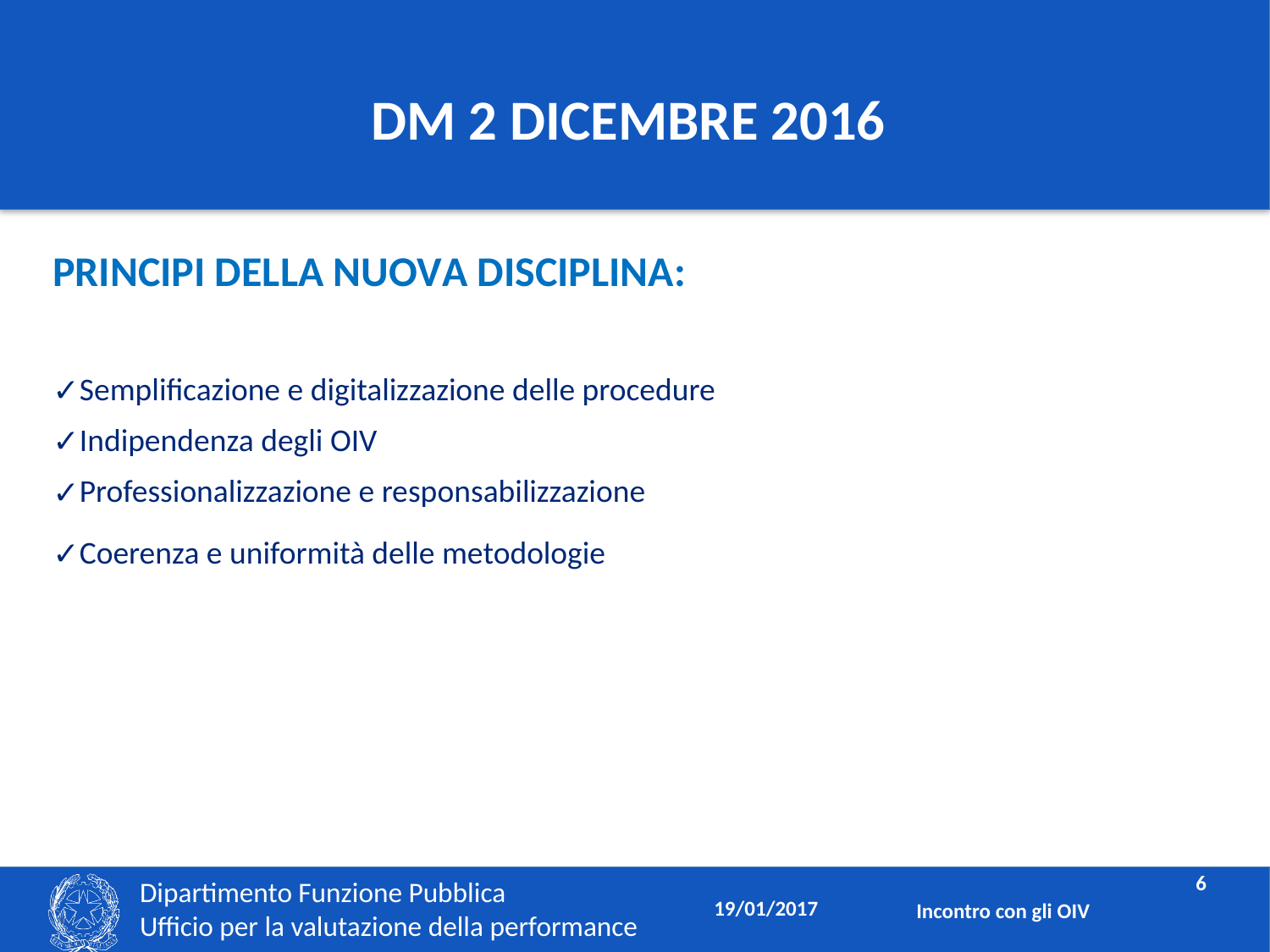

# DM 2 DICEMBRE 2016

PRINCIPI DELLA NUOVA DISCIPLINA:

Semplificazione e digitalizzazione delle procedure
Indipendenza degli OIV
Professionalizzazione e responsabilizzazione
Coerenza e uniformità delle metodologie
6
19/01/2017